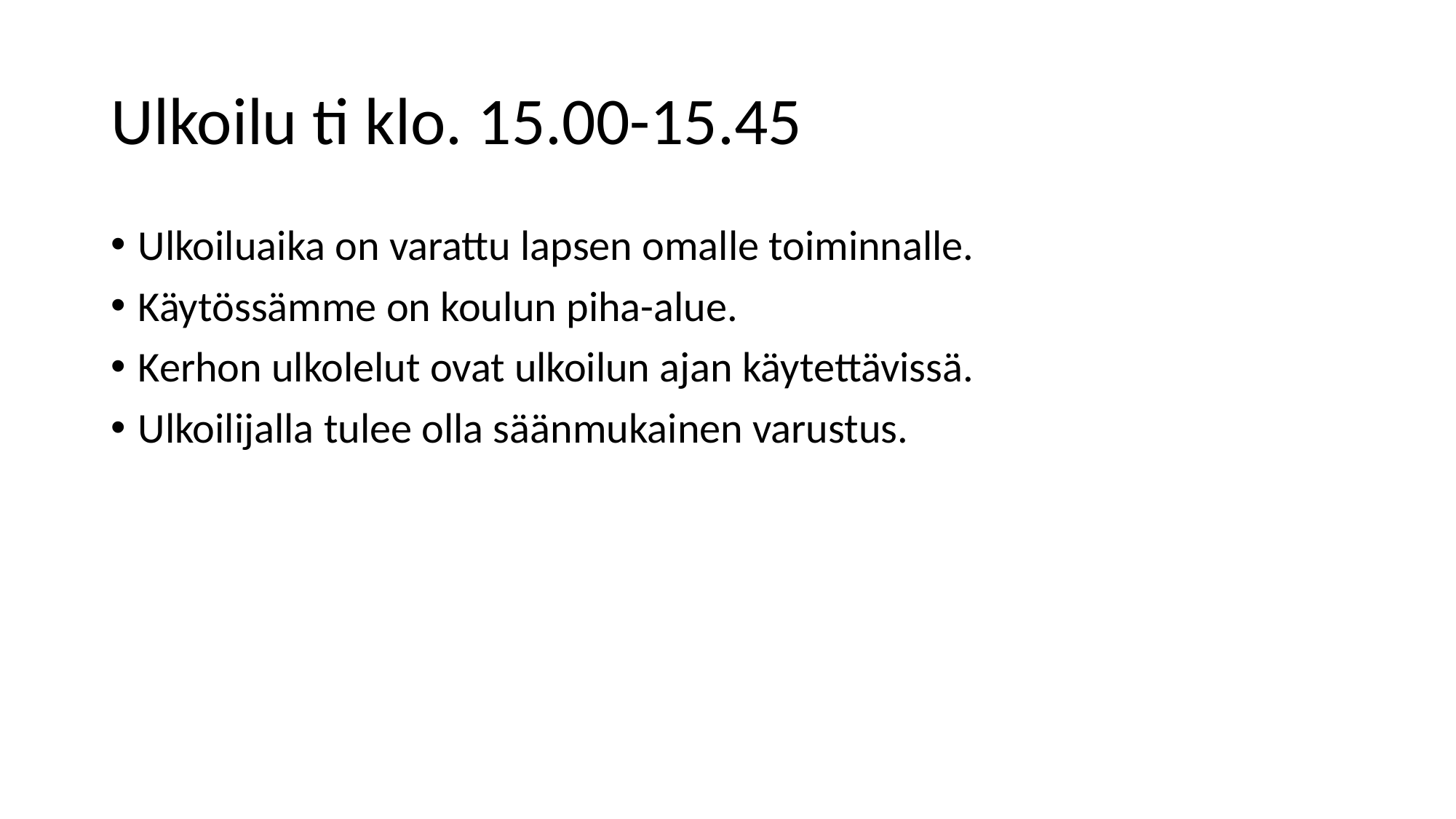

# Ulkoilu ti klo. 15.00-15.45
Ulkoiluaika on varattu lapsen omalle toiminnalle.
Käytössämme on koulun piha-alue.
Kerhon ulkolelut ovat ulkoilun ajan käytettävissä.
Ulkoilijalla tulee olla säänmukainen varustus.